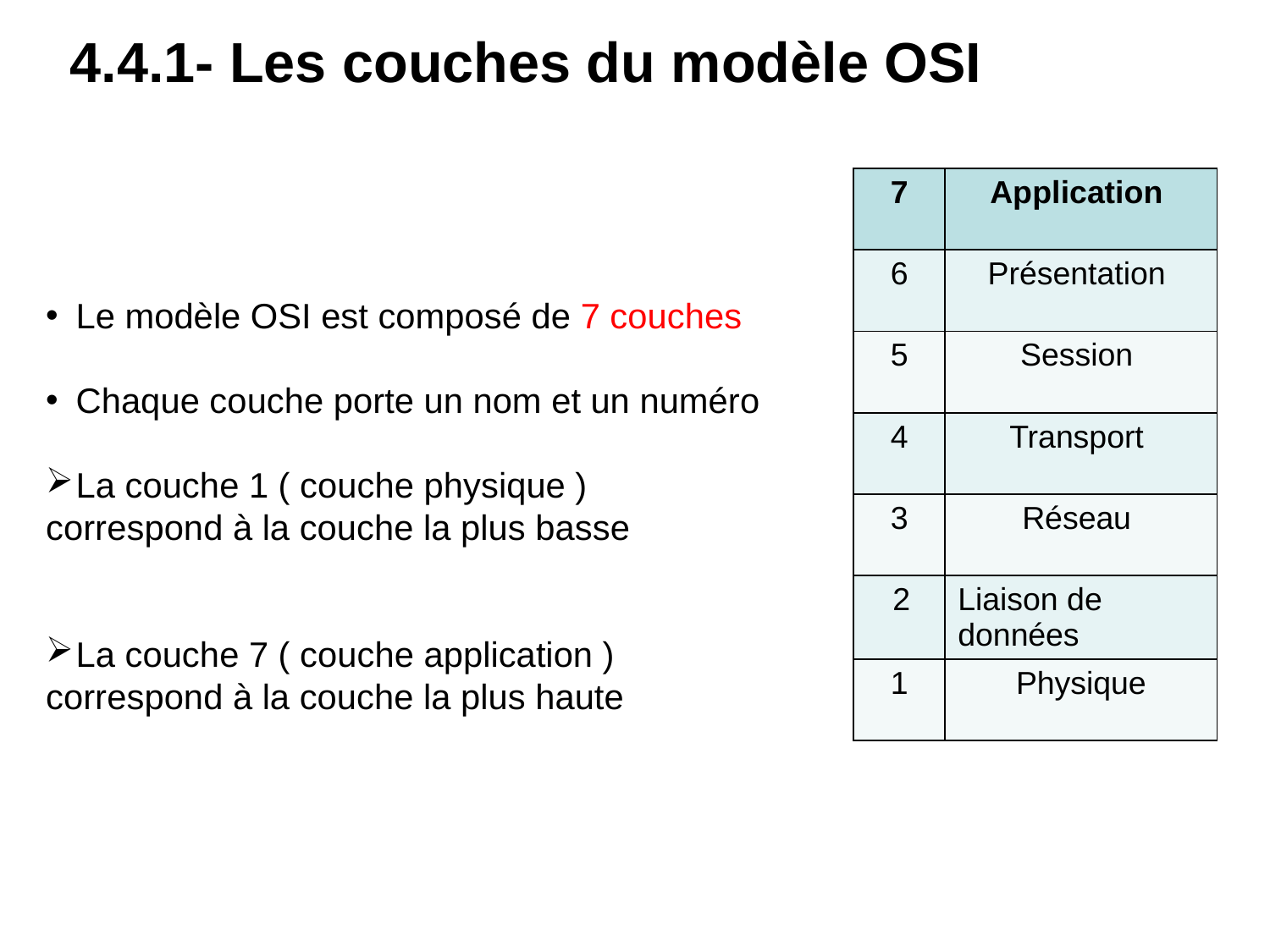

4.4.1- Les couches du modèle OSI
| 7 | Application |
| --- | --- |
| 6 | Présentation |
| 5 | Session |
| 4 | Transport |
| 3 | Réseau |
| 2 | Liaison de données |
| 1 | Physique |
Le modèle OSI est composé de 7 couches

Chaque couche porte un nom et un numéro

La couche 1 ( couche physique )
correspond à la couche la plus basse

La couche 7 ( couche application )
correspond à la couche la plus haute